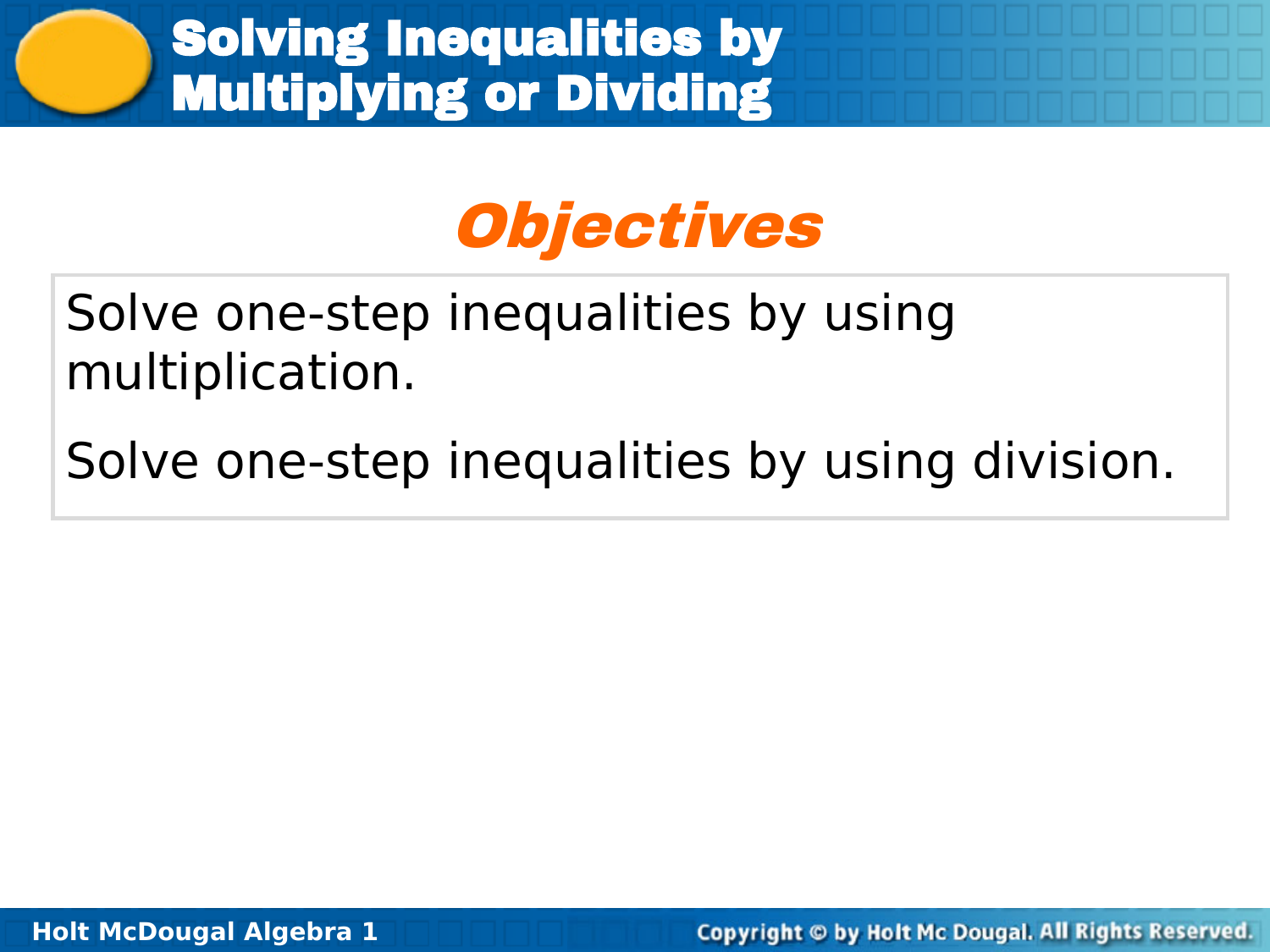

Objectives
Solve one-step inequalities by using multiplication.

Solve one-step inequalities by using division.